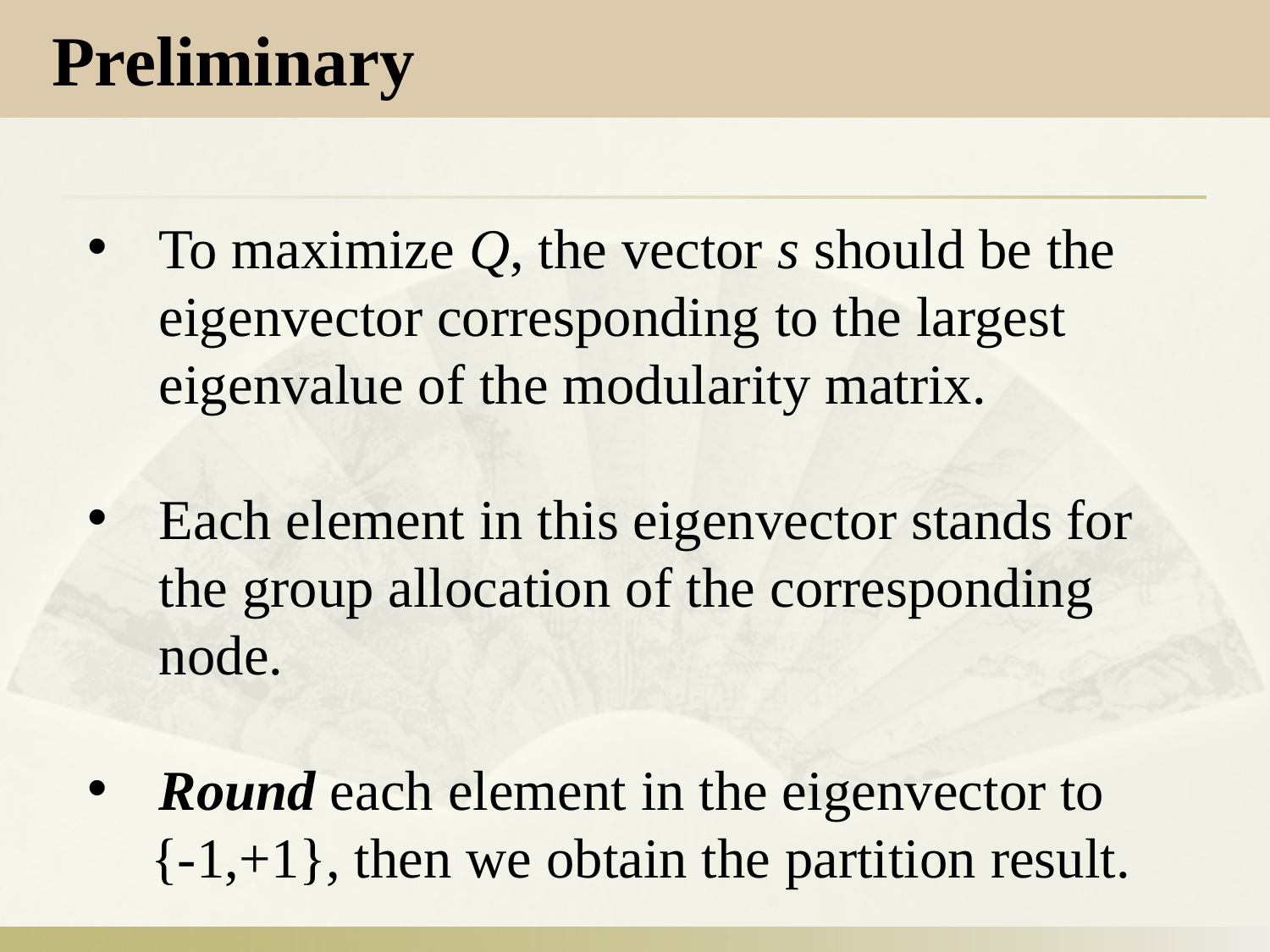

Preliminary
To maximize Q, the vector s should be the eigenvector corresponding to the largest eigenvalue of the modularity matrix.

Each element in this eigenvector stands for the group allocation of the corresponding node.

Round each element in the eigenvector to
{-1,+1}, then we obtain the partition result.